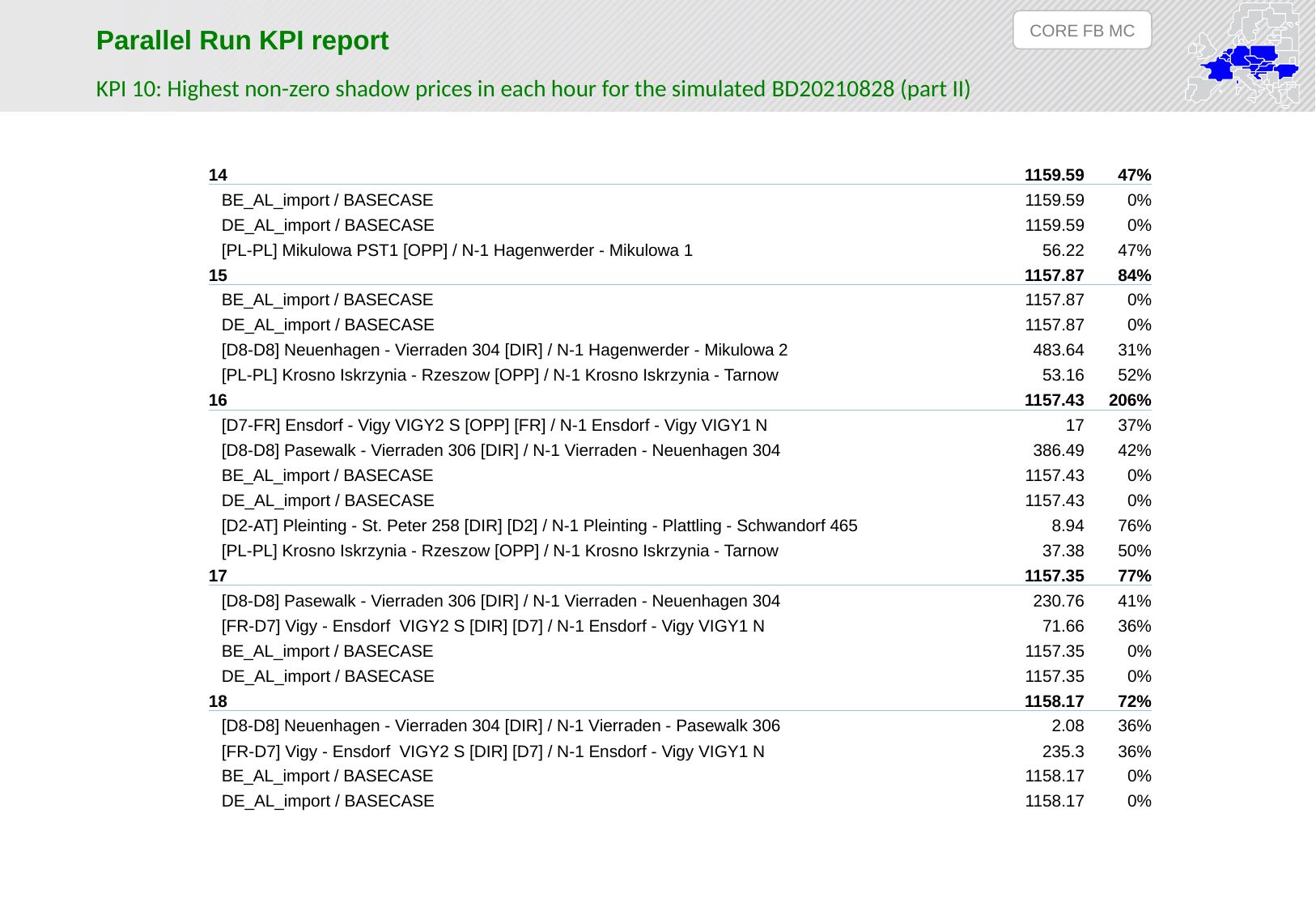

CORE FB MC
Parallel Run KPI report
KPI 10: Highest non-zero shadow prices in each hour for the simulated BD20210828 (part II)
| 14 | 1159.59 | 47% |
| --- | --- | --- |
| BE\_AL\_import / BASECASE | 1159.59 | 0% |
| DE\_AL\_import / BASECASE | 1159.59 | 0% |
| [PL-PL] Mikulowa PST1 [OPP] / N-1 Hagenwerder - Mikulowa 1 | 56.22 | 47% |
| 15 | 1157.87 | 84% |
| BE\_AL\_import / BASECASE | 1157.87 | 0% |
| DE\_AL\_import / BASECASE | 1157.87 | 0% |
| [D8-D8] Neuenhagen - Vierraden 304 [DIR] / N-1 Hagenwerder - Mikulowa 2 | 483.64 | 31% |
| [PL-PL] Krosno Iskrzynia - Rzeszow [OPP] / N-1 Krosno Iskrzynia - Tarnow | 53.16 | 52% |
| 16 | 1157.43 | 206% |
| [D7-FR] Ensdorf - Vigy VIGY2 S [OPP] [FR] / N-1 Ensdorf - Vigy VIGY1 N | 17 | 37% |
| [D8-D8] Pasewalk - Vierraden 306 [DIR] / N-1 Vierraden - Neuenhagen 304 | 386.49 | 42% |
| BE\_AL\_import / BASECASE | 1157.43 | 0% |
| DE\_AL\_import / BASECASE | 1157.43 | 0% |
| [D2-AT] Pleinting - St. Peter 258 [DIR] [D2] / N-1 Pleinting - Plattling - Schwandorf 465 | 8.94 | 76% |
| [PL-PL] Krosno Iskrzynia - Rzeszow [OPP] / N-1 Krosno Iskrzynia - Tarnow | 37.38 | 50% |
| 17 | 1157.35 | 77% |
| [D8-D8] Pasewalk - Vierraden 306 [DIR] / N-1 Vierraden - Neuenhagen 304 | 230.76 | 41% |
| [FR-D7] Vigy - Ensdorf VIGY2 S [DIR] [D7] / N-1 Ensdorf - Vigy VIGY1 N | 71.66 | 36% |
| BE\_AL\_import / BASECASE | 1157.35 | 0% |
| DE\_AL\_import / BASECASE | 1157.35 | 0% |
| 18 | 1158.17 | 72% |
| [D8-D8] Neuenhagen - Vierraden 304 [DIR] / N-1 Vierraden - Pasewalk 306 | 2.08 | 36% |
| [FR-D7] Vigy - Ensdorf VIGY2 S [DIR] [D7] / N-1 Ensdorf - Vigy VIGY1 N | 235.3 | 36% |
| BE\_AL\_import / BASECASE | 1158.17 | 0% |
| DE\_AL\_import / BASECASE | 1158.17 | 0% |